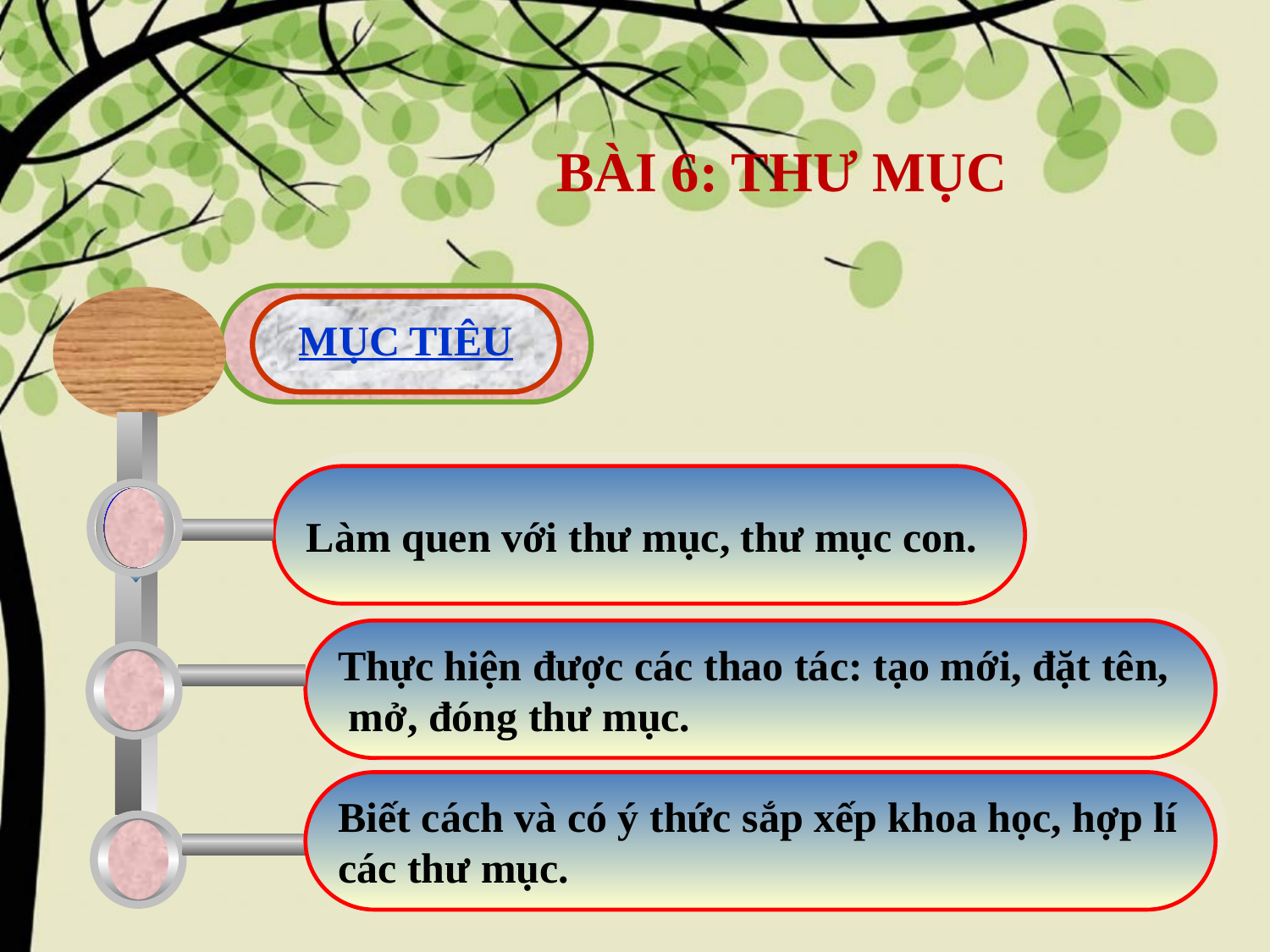

BÀI 6: THƯ MỤC

MỤC TIÊU

Làm quen với thư mục, thư mục con.

Thực hiện được các thao tác: tạo mới, đặt tên,
 mở, đóng thư mục.

Biết cách và có ý thức sắp xếp khoa học, hợp lí
các thư mục.